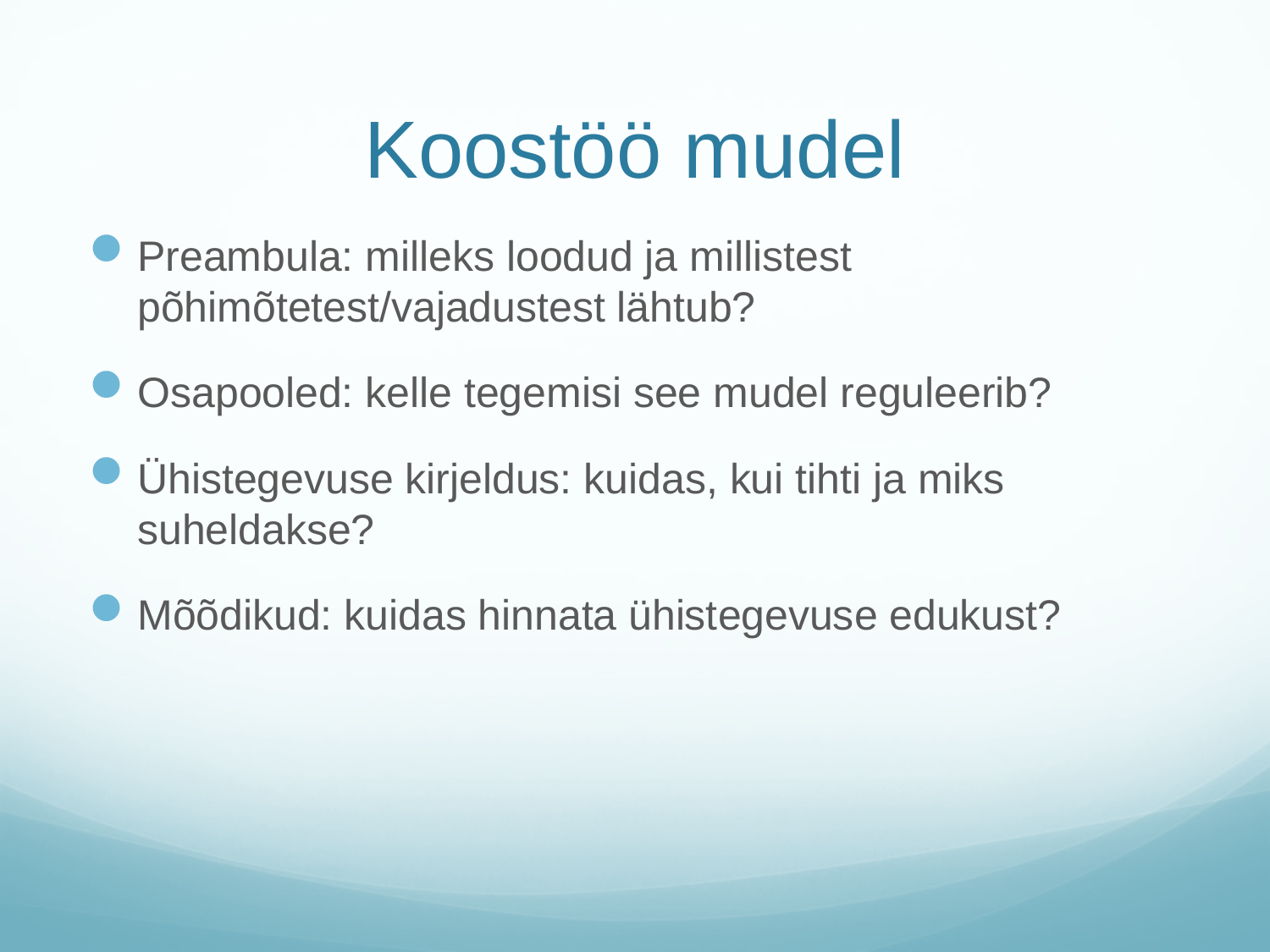

# Koostöö mudel
Preambula: milleks loodud ja millistest põhimõtetest/vajadustest lähtub?
Osapooled: kelle tegemisi see mudel reguleerib?
Ühistegevuse kirjeldus: kuidas, kui tihti ja miks suheldakse?
Mõõdikud: kuidas hinnata ühistegevuse edukust?